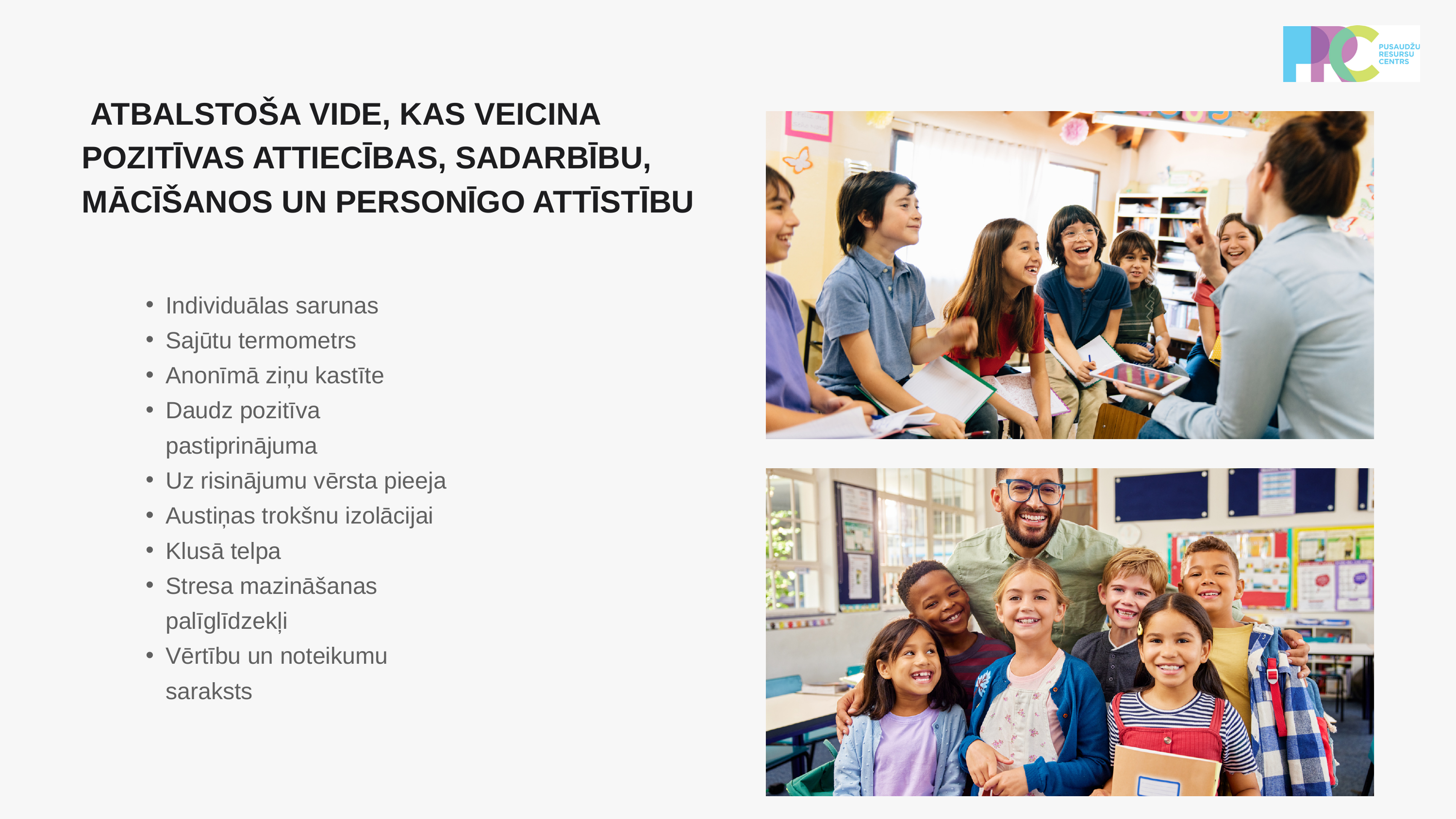

ATBALSTOŠA VIDE, KAS VEICINA POZITĪVAS ATTIECĪBAS, SADARBĪBU, MĀCĪŠANOS UN PERSONĪGO ATTĪSTĪBU

Individuālas sarunas
Sajūtu termometrs
Anonīmā ziņu kastīte
Daudz pozitīva pastiprinājuma
Uz risinājumu vērsta pieeja
Austiņas trokšnu izolācijai
Klusā telpa
Stresa mazināšanas palīglīdzekļi
Vērtību un noteikumu saraksts